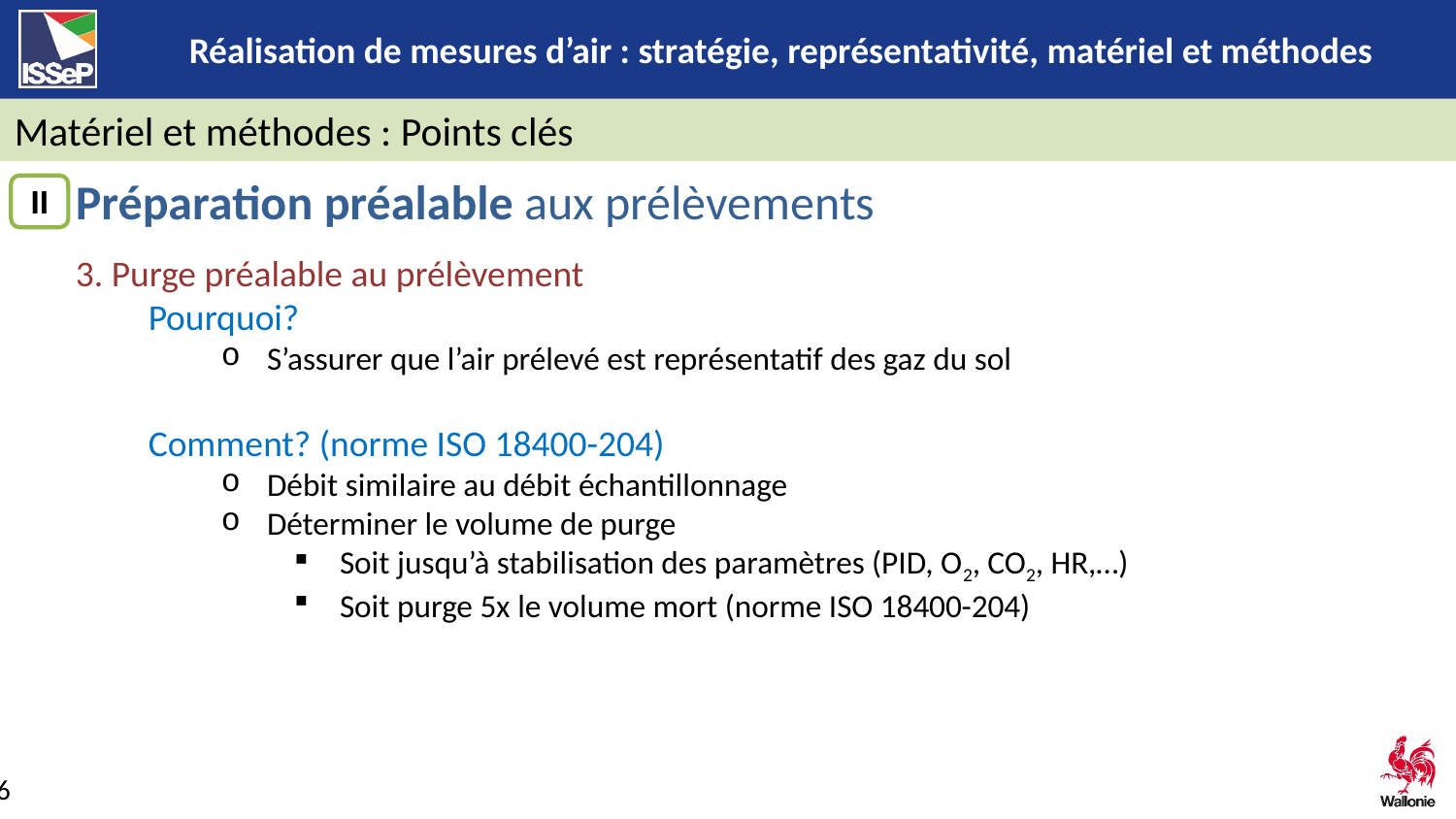

Matériel et méthodes : Points clés
Préparation préalable aux prélèvements
II
3. Purge préalable au prélèvement
Pourquoi?
S’assurer que l’air prélevé est représentatif des gaz du sol

Comment? (norme ISO 18400-204)
Débit similaire au débit échantillonnage
Déterminer le volume de purge
Soit jusqu’à stabilisation des paramètres (PID, O2, CO2, HR,…)
Soit purge 5x le volume mort (norme ISO 18400-204)